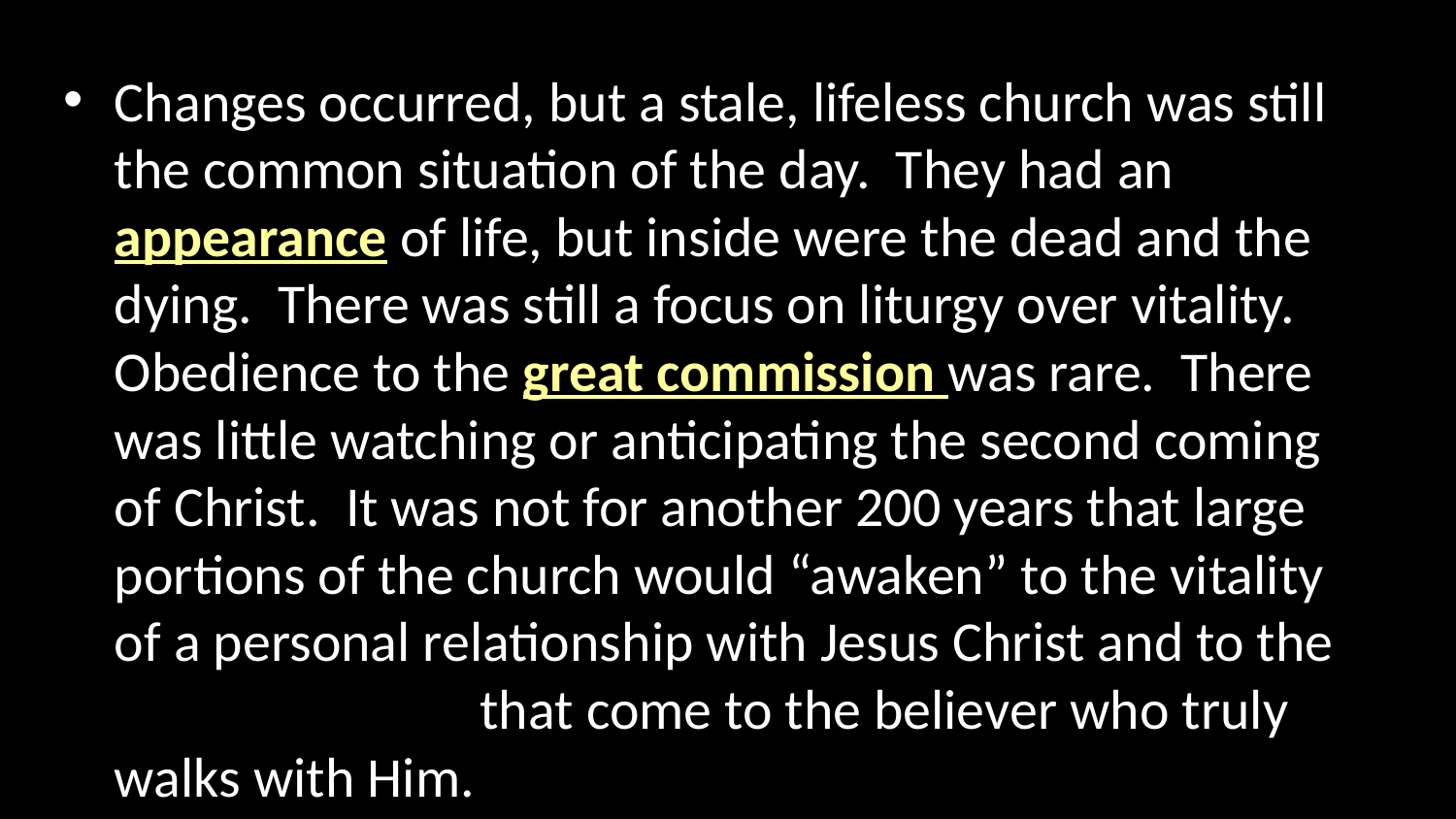

Changes occurred, but a stale, lifeless church was still the common situation of the day.  They had an appearance of life, but inside were the dead and the dying.  There was still a focus on liturgy over vitality.  Obedience to the great commission was rare.  There was little watching or anticipating the second coming of Christ.  It was not for another 200 years that large portions of the church would “awaken” to the vitality of a personal relationship with Jesus Christ and to the responsibilities that come to the believer who truly walks with Him.